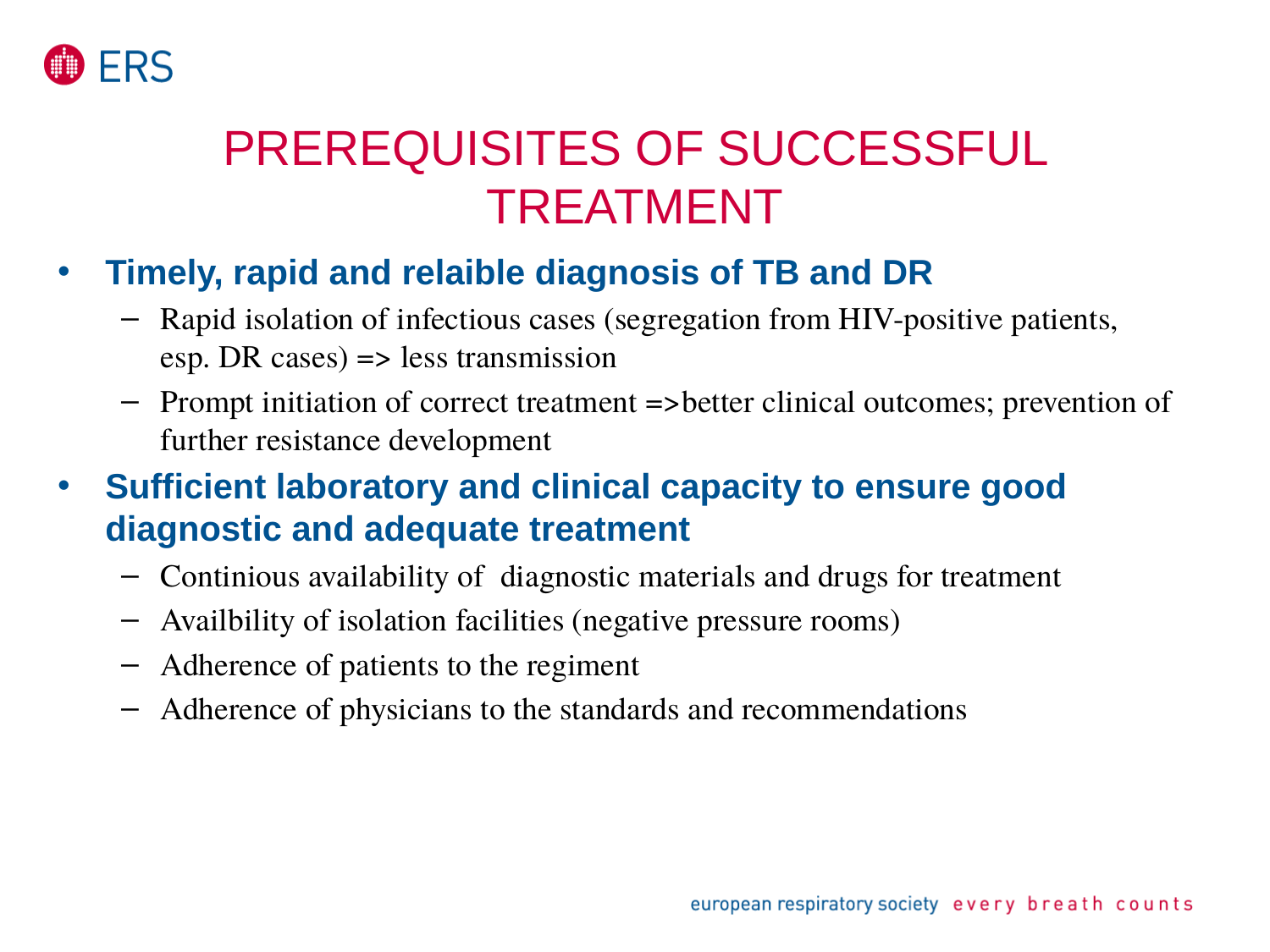

# Prerequisites of successful treatment
Timely, rapid and relaible diagnosis of TB and DR
Rapid isolation of infectious cases (segregation from HIV-positive patients, esp. DR cases) => less transmission
Prompt initiation of correct treatment =>better clinical outcomes; prevention of further resistance development
Sufficient laboratory and clinical capacity to ensure good diagnostic and adequate treatment
Continious availability of  diagnostic materials and drugs for treatment
Availbility of isolation facilities (negative pressure rooms)
Adherence of patients to the regiment
Adherence of physicians to the standards and recommendations